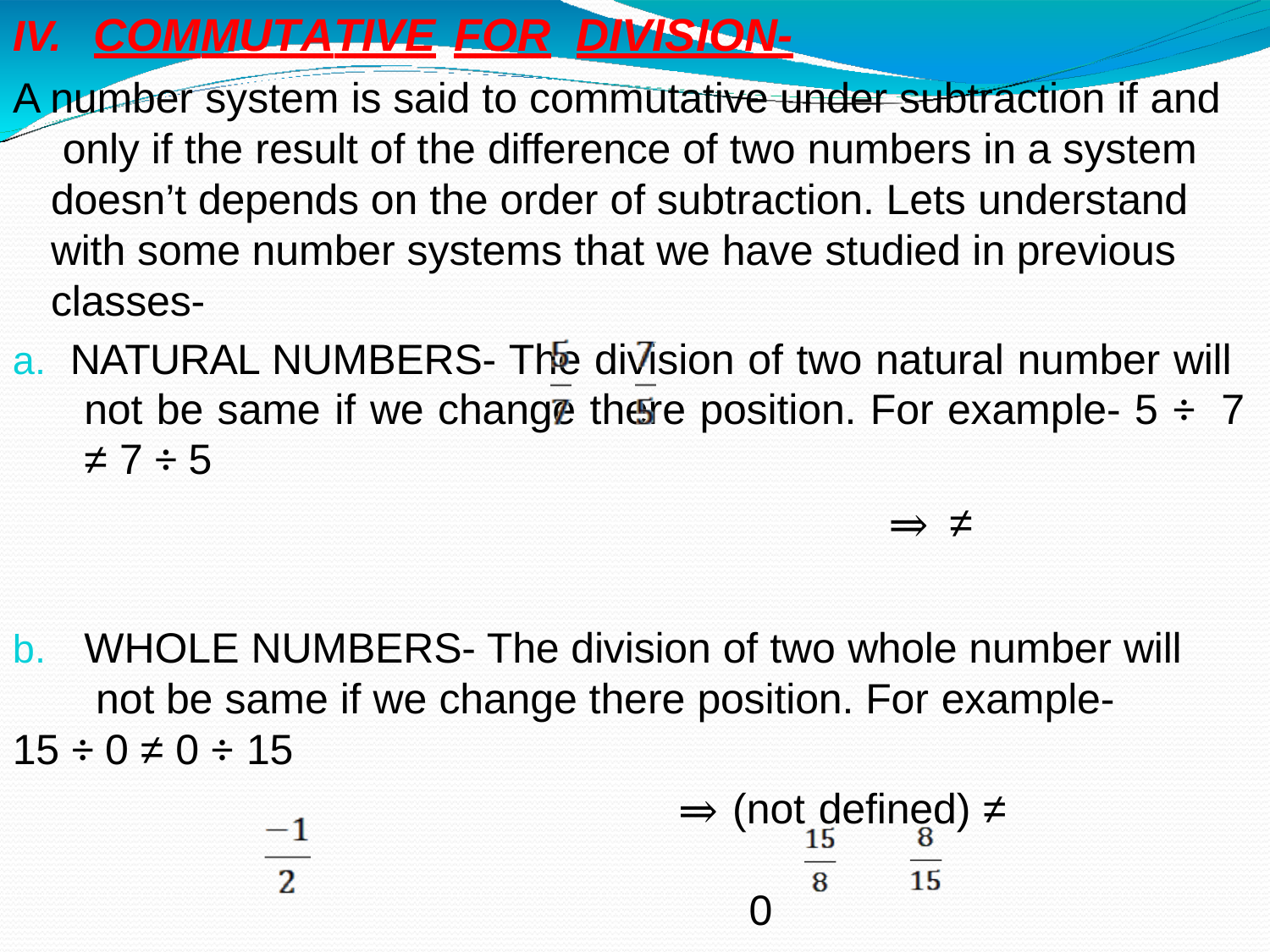

# IV.	COMMUTATIVE	FOR	DIVISION-
A number system is said to commutative under subtraction if and  only if the result of the difference of two numbers in a system  doesn’t depends on the order of subtraction. Lets understand  with some number systems that we have studied in previous  classes-
a. NATURAL NUMBERS- The division of two natural number will  not be same if we change there position. For example- 5 ÷  7 ≠ 7 ÷ 5
⇒ ≠

b.	WHOLE NUMBERS- The division of two whole number will  not be same if we change there position. For example-
15 ÷ 0 ≠ 0 ÷ 15
⇒ (not defined) ≠	0
c.	INTEGERS- The division of two integers will not be same if we  change there position. For example-